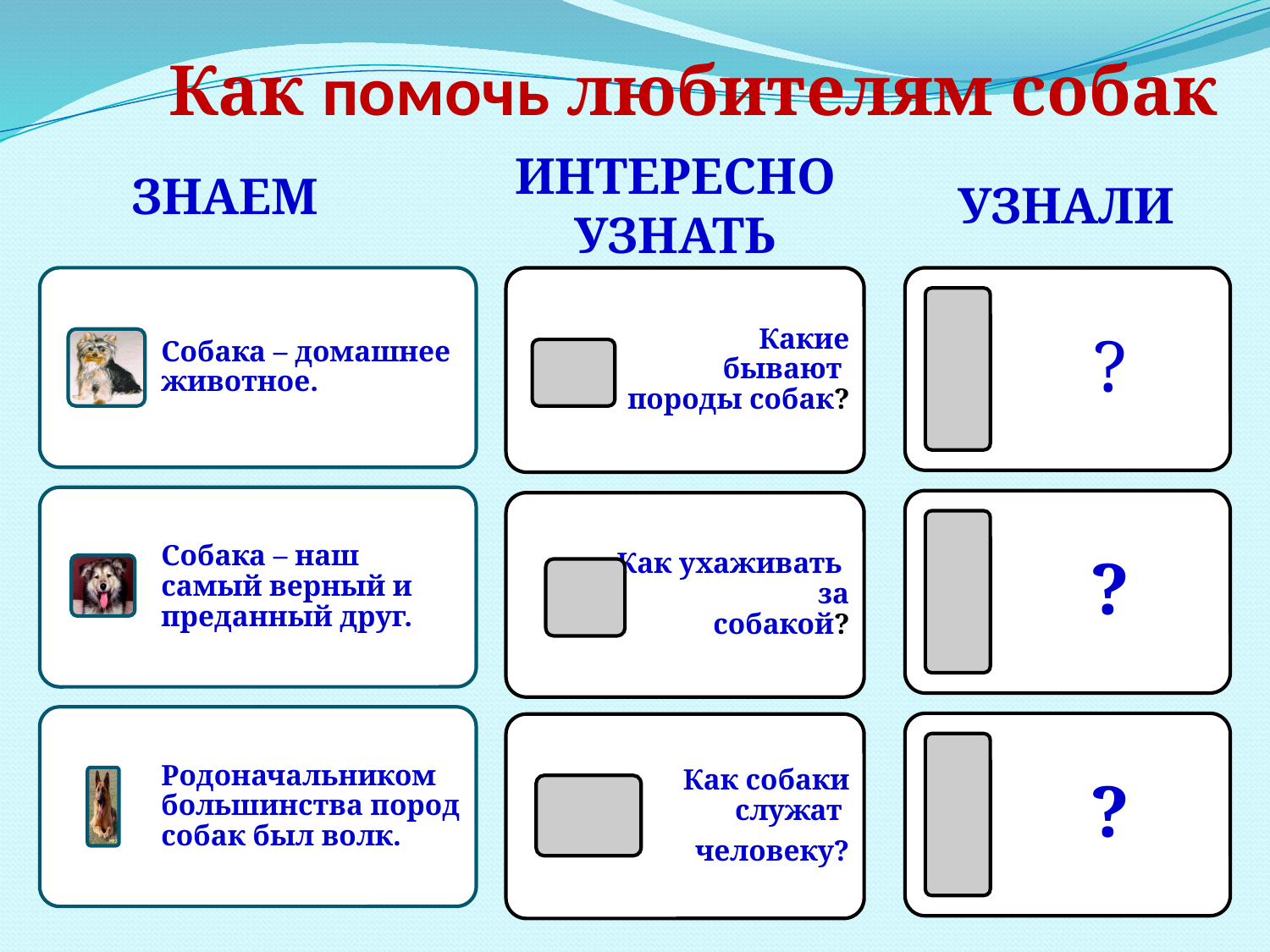

# Как помочь любителям собак
ИНТЕРЕСНО УЗНАТЬ
ЗНАЕМ
УЗНАЛИ
Собака – домашнее животное.
Собака – наш самый верный и преданный друг.
Родоначальником большинства пород собак был волк.
    Какие бывают  породы собак?
Как ухаживать                    за собакой?
Как собаки служат
человеку?
?
?
?